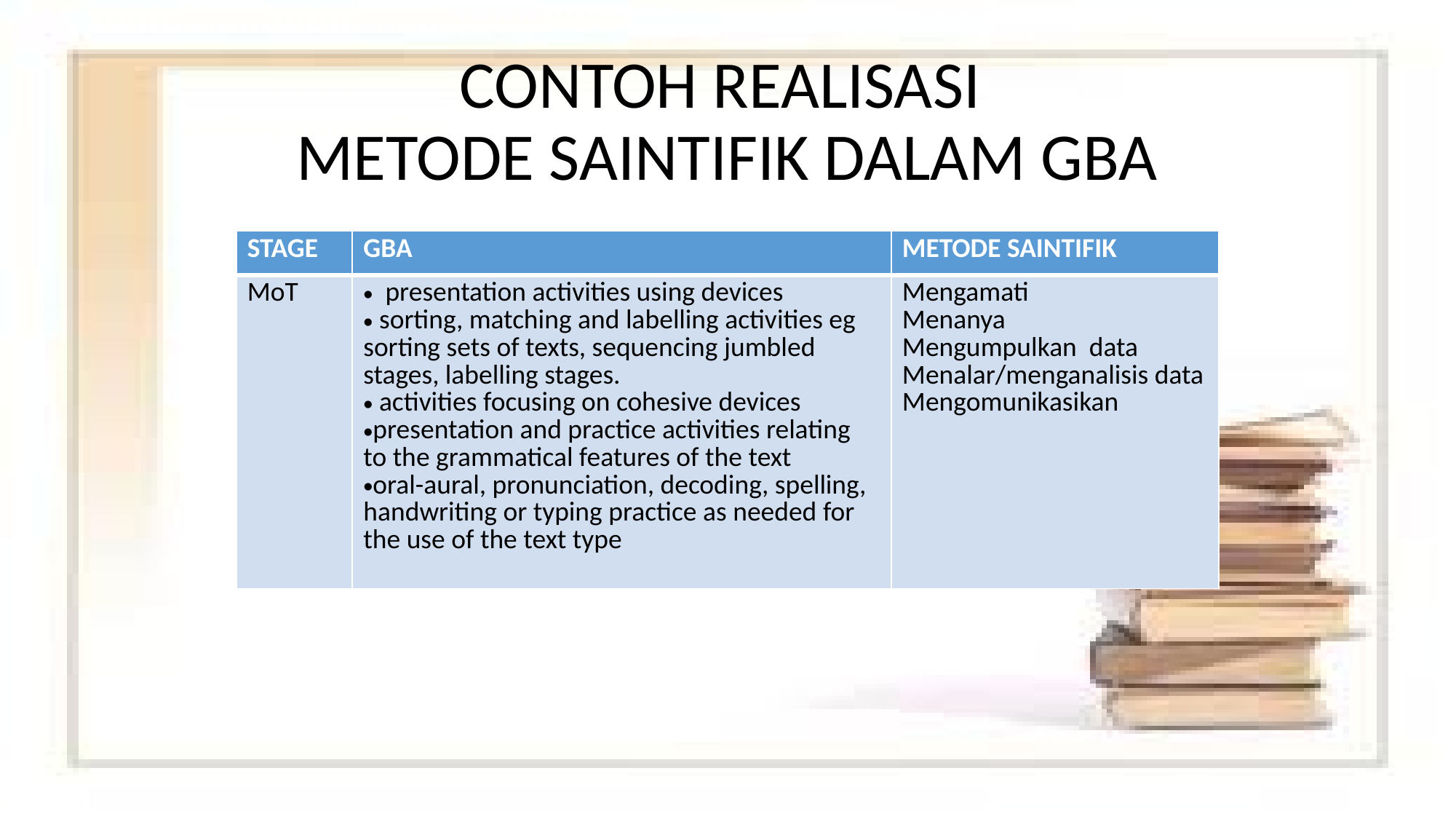

# CONTOH REALISASI METODE SAINTIFIK DALAM GBA
| STAGE | GBA | METODE SAINTIFIK |
| --- | --- | --- |
| MoT | presentation activities using devices sorting, matching and labelling activities eg sorting sets of texts, sequencing jumbled stages, labelling stages. activities focusing on cohesive devices presentation and practice activities relating to the grammatical features of the text oral-aural, pronunciation, decoding, spelling, handwriting or typing practice as needed for the use of the text type | Mengamati Menanya Mengumpulkan data Menalar/menganalisis data Mengomunikasikan |